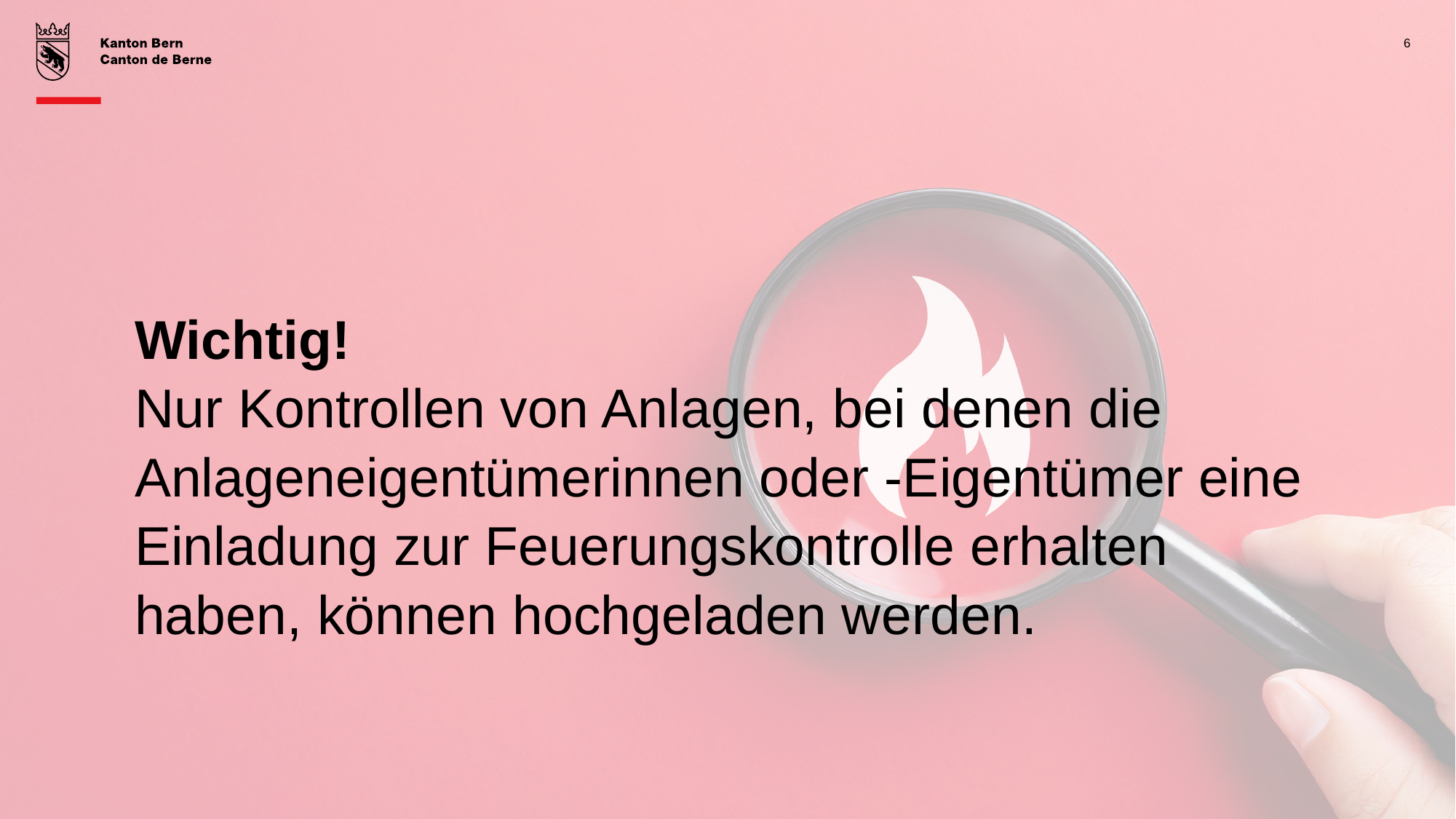

6
# Wichtig! Nur Kontrollen von Anlagen, bei denen die Anlageneigentümerinnen oder -Eigentümer eine Einladung zur Feuerungskontrolle erhalten haben, können hochgeladen werden.